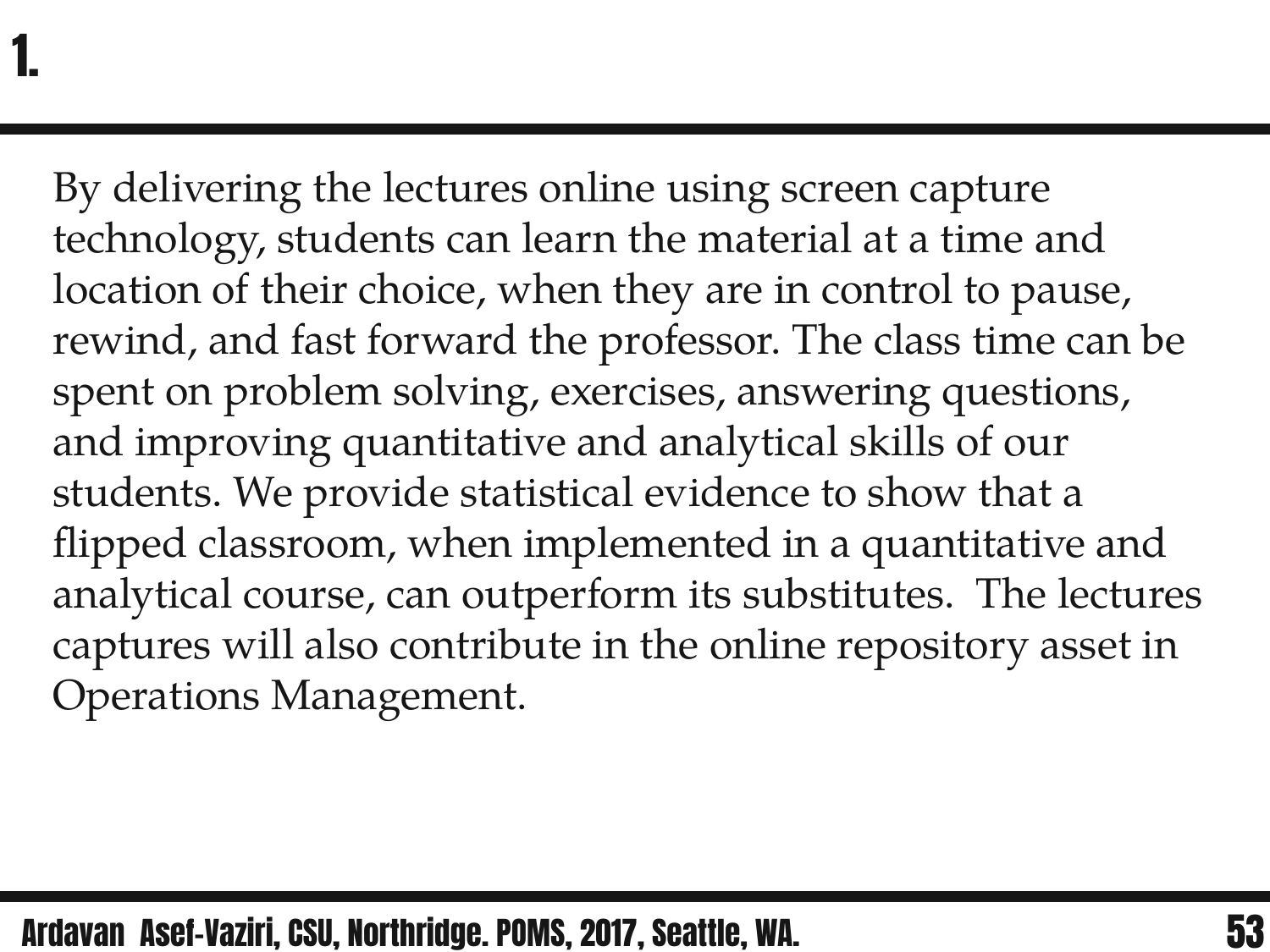

# 1.
By delivering the lectures online using screen capture technology, students can learn the material at a time and location of their choice, when they are in control to pause, rewind, and fast forward the professor. The class time can be spent on problem solving, exercises, answering questions, and improving quantitative and analytical skills of our students. We provide statistical evidence to show that a flipped classroom, when implemented in a quantitative and analytical course, can outperform its substitutes.  The lectures captures will also contribute in the online repository asset in Operations Management.